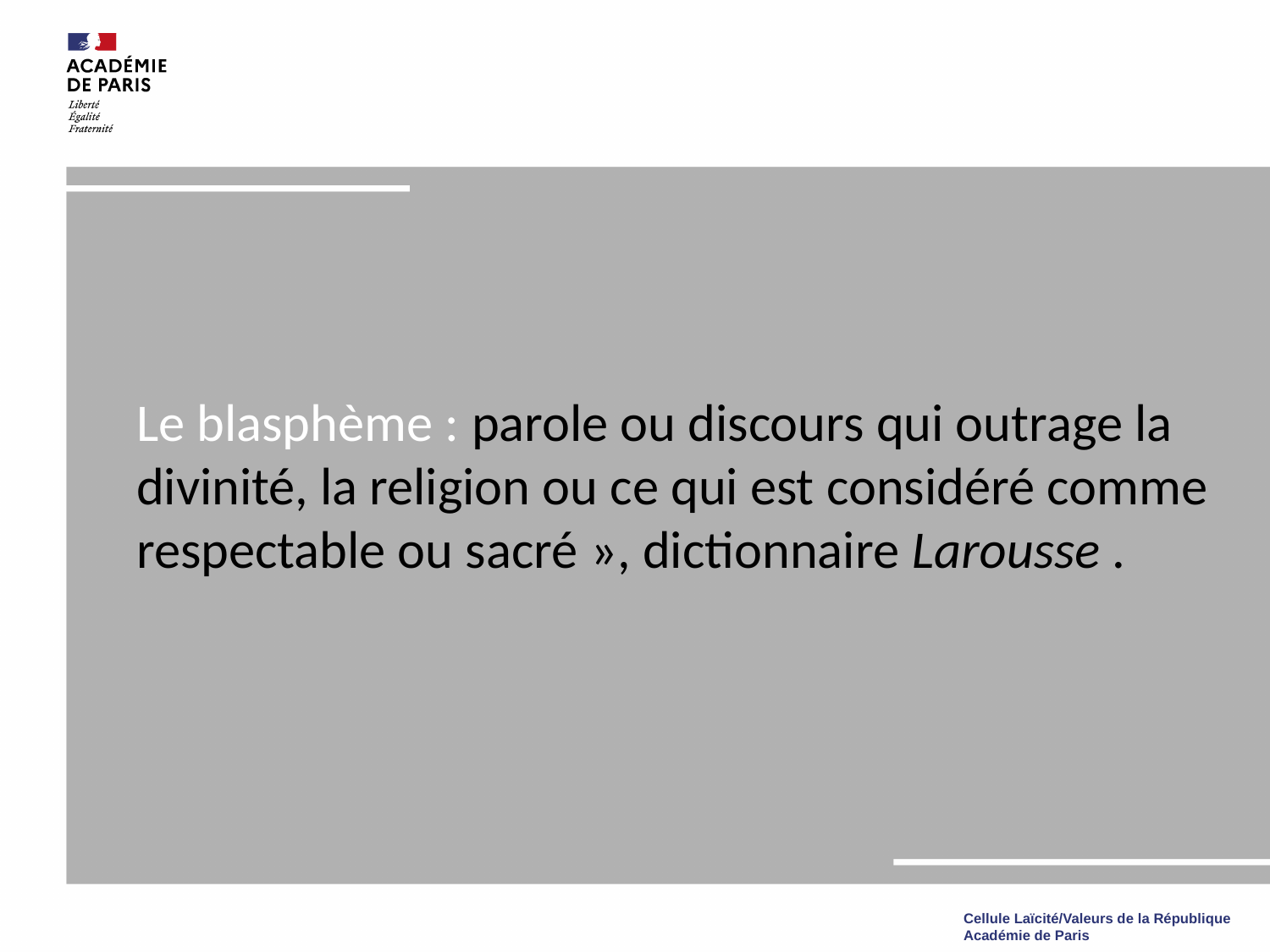

Le blasphème : parole ou discours qui outrage la divinité, la religion ou ce qui est considéré comme respectable ou sacré », dictionnaire Larousse .
Cellule Laïcité/Valeurs de la République
Académie de Paris